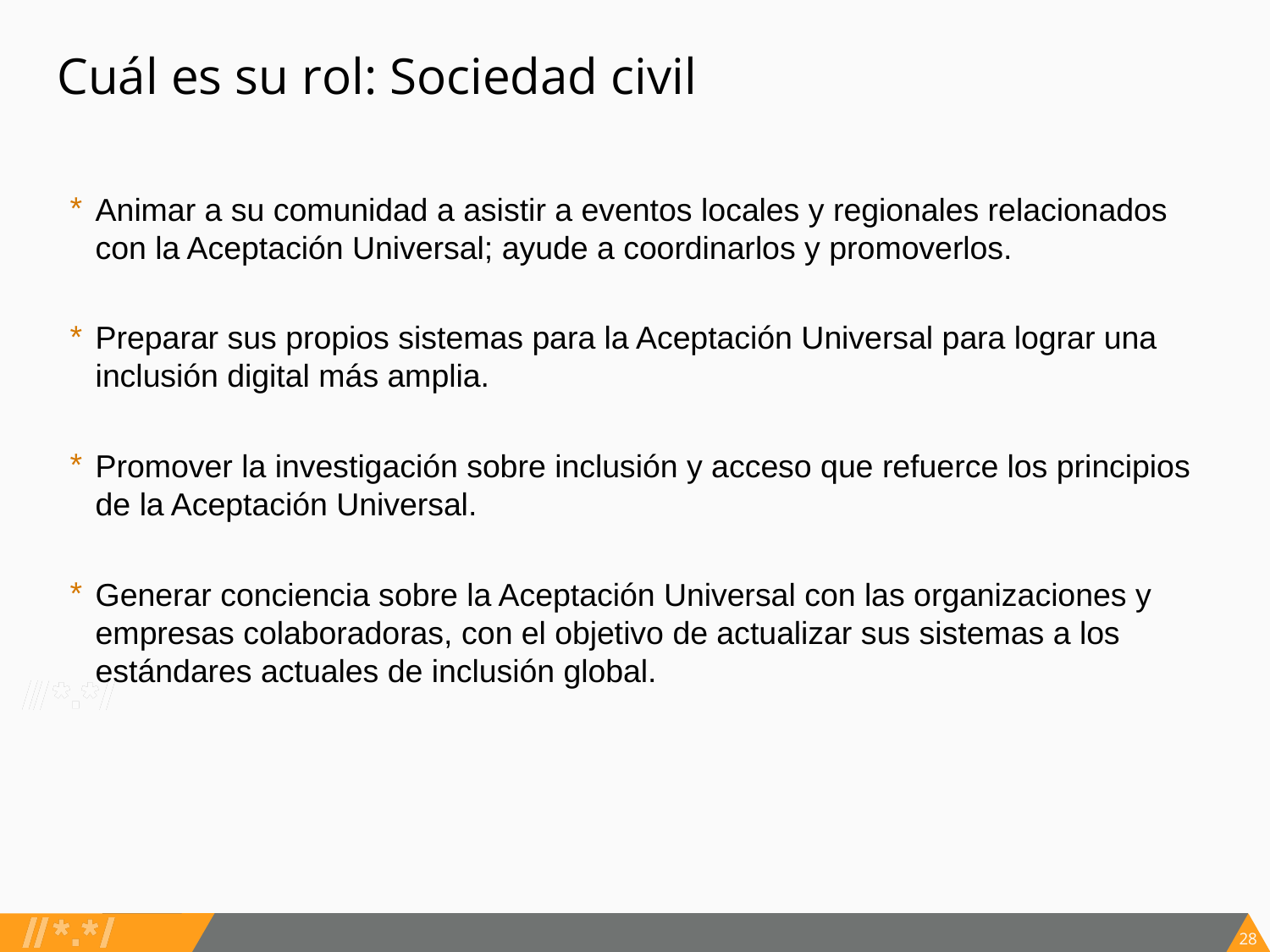

# Cuál es su rol: Sociedad civil
Animar a su comunidad a asistir a eventos locales y regionales relacionados con la Aceptación Universal; ayude a coordinarlos y promoverlos.

Preparar sus propios sistemas para la Aceptación Universal para lograr una inclusión digital más amplia.

Promover la investigación sobre inclusión y acceso que refuerce los principios de la Aceptación Universal.

Generar conciencia sobre la Aceptación Universal con las organizaciones y empresas colaboradoras, con el objetivo de actualizar sus sistemas a los estándares actuales de inclusión global.